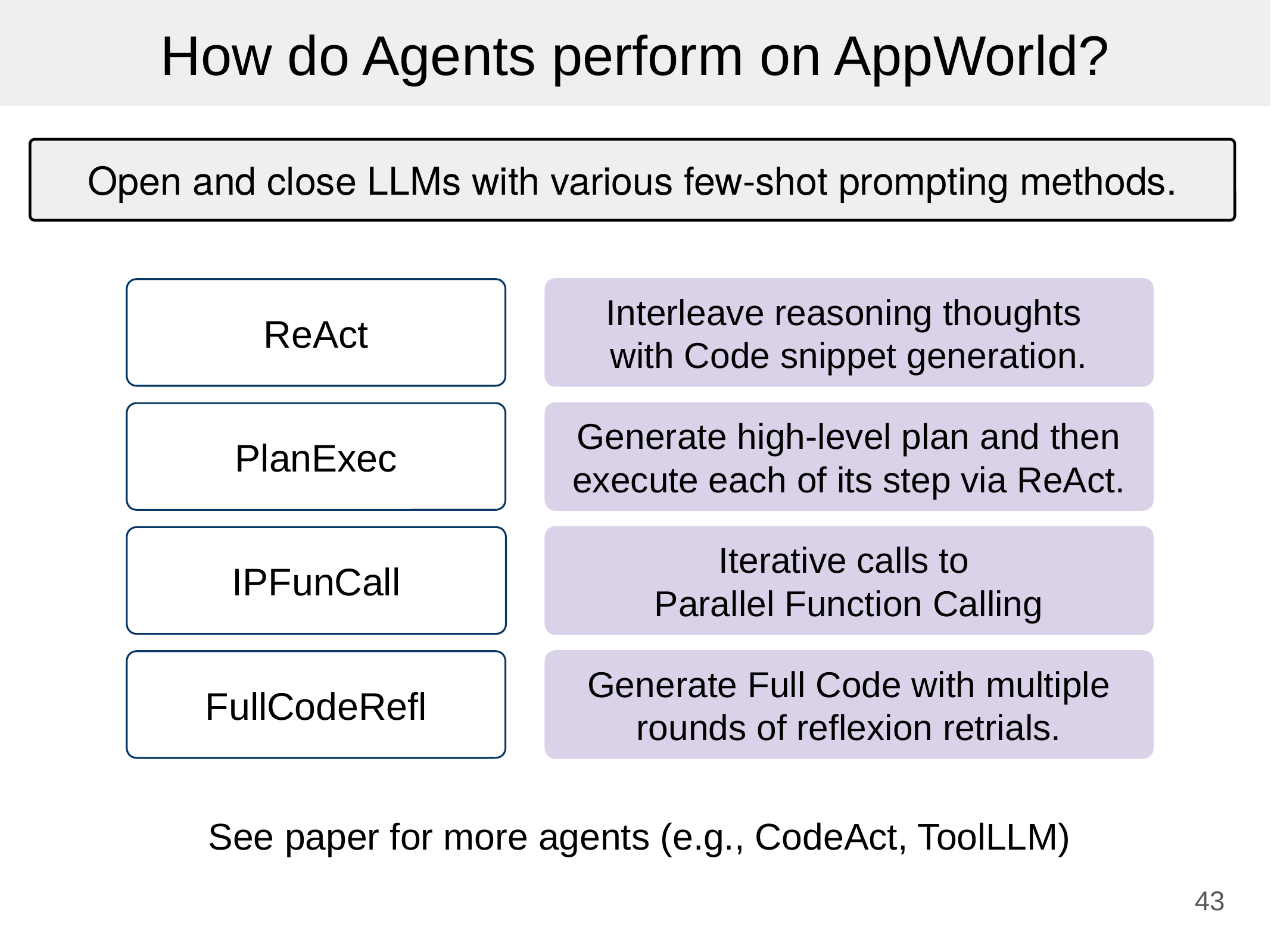

How do Agents perform on AppWorld?
Open and close LLMs with various few-shot prompting methods.
ReAct
Interleave reasoning thoughts
with Code snippet generation.
PlanExec
Generate high-level plan and then execute each of its step via ReAct.
IPFunCall
Iterative calls to
Parallel Function Calling
FullCodeRefl
Generate Full Code with multiple
rounds of reflexion retrials.
See paper for more agents (e.g., CodeAct, ToolLLM)
43